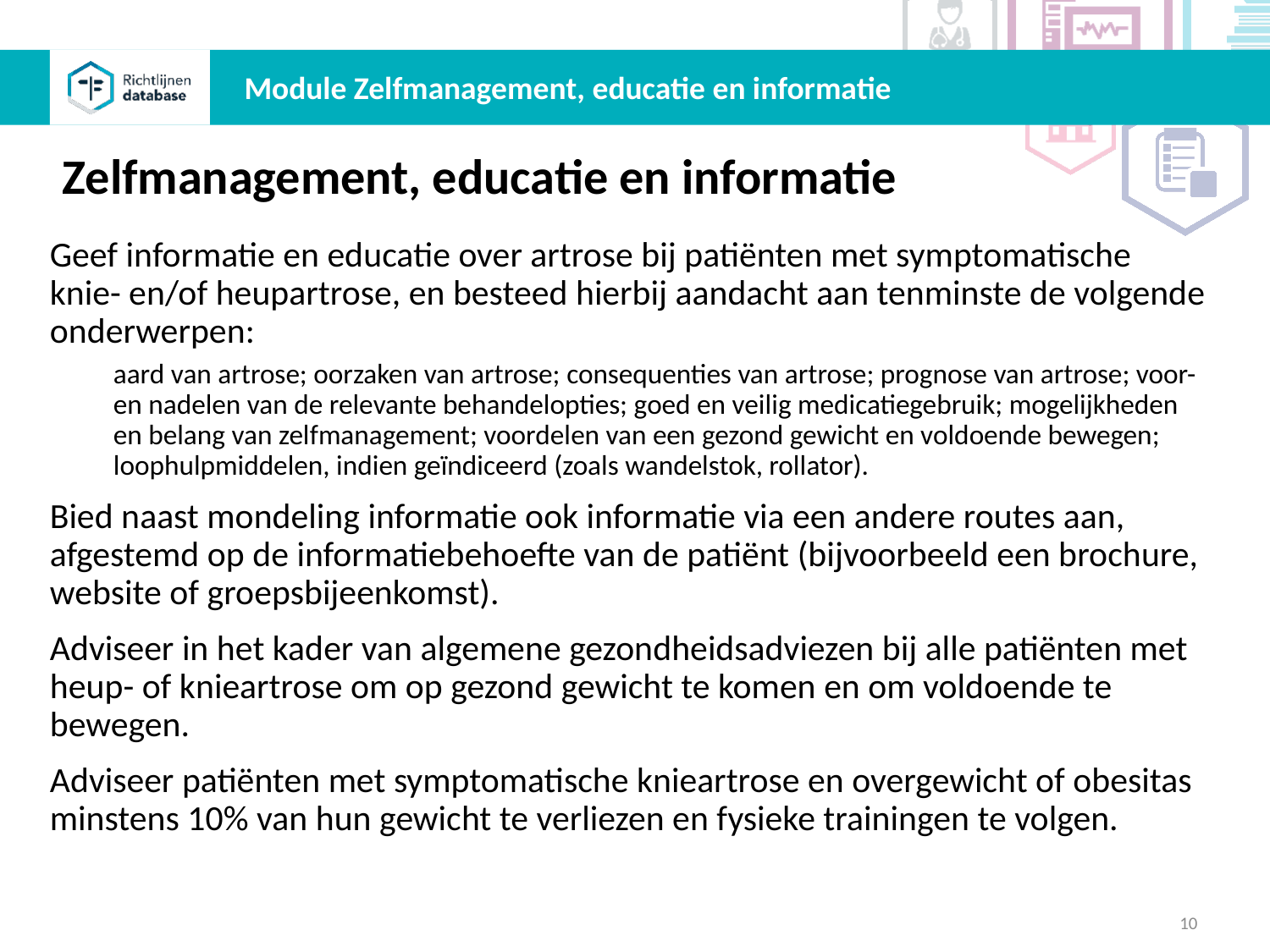

Module Zelfmanagement, educatie en informatie
Zelfmanagement, educatie en informatie
Geef informatie en educatie over artrose bij patiënten met symptomatische knie- en/of heupartrose, en besteed hierbij aandacht aan tenminste de volgende onderwerpen:
aard van artrose; oorzaken van artrose; consequenties van artrose; prognose van artrose; voor- en nadelen van de relevante behandelopties; goed en veilig medicatiegebruik; mogelijkheden en belang van zelfmanagement; voordelen van een gezond gewicht en voldoende bewegen; loophulpmiddelen, indien geïndiceerd (zoals wandelstok, rollator).
Bied naast mondeling informatie ook informatie via een andere routes aan, afgestemd op de informatiebehoefte van de patiënt (bijvoorbeeld een brochure, website of groepsbijeenkomst).
Adviseer in het kader van algemene gezondheidsadviezen bij alle patiënten met heup- of knieartrose om op gezond gewicht te komen en om voldoende te bewegen.
Adviseer patiënten met symptomatische knieartrose en overgewicht of obesitas minstens 10% van hun gewicht te verliezen en fysieke trainingen te volgen.

10